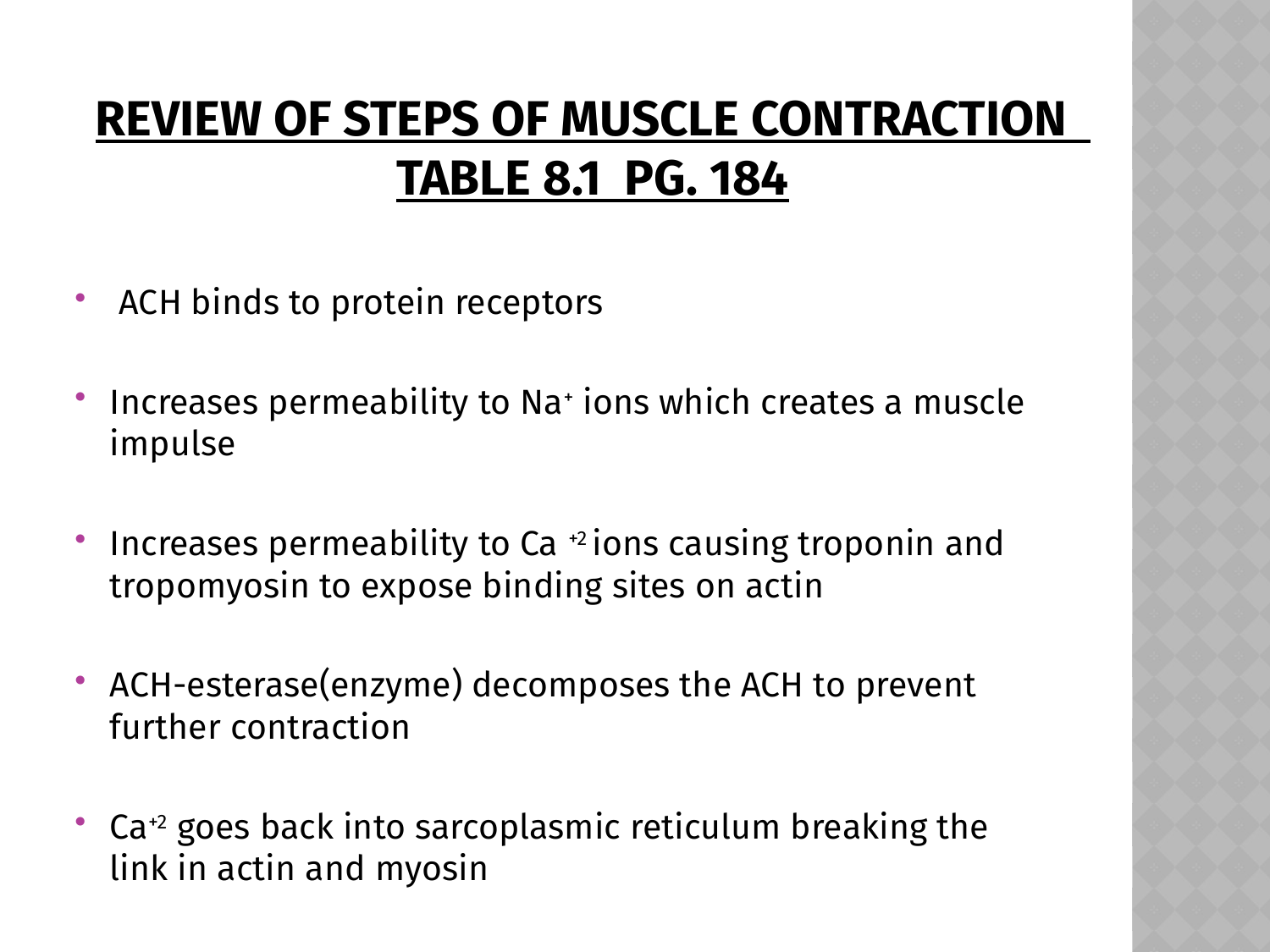

# Review of Steps of Muscle Contraction Table 8.1  pg. 184

 ACH binds to protein receptors

Increases permeability to Na+ ions which creates a muscle impulse

Increases permeability to Ca +2 ions causing troponin and tropomyosin to expose binding sites on actin

ACH-esterase(enzyme) decomposes the ACH to prevent further contraction

Ca+2  goes back into sarcoplasmic reticulum breaking the link in actin and myosin